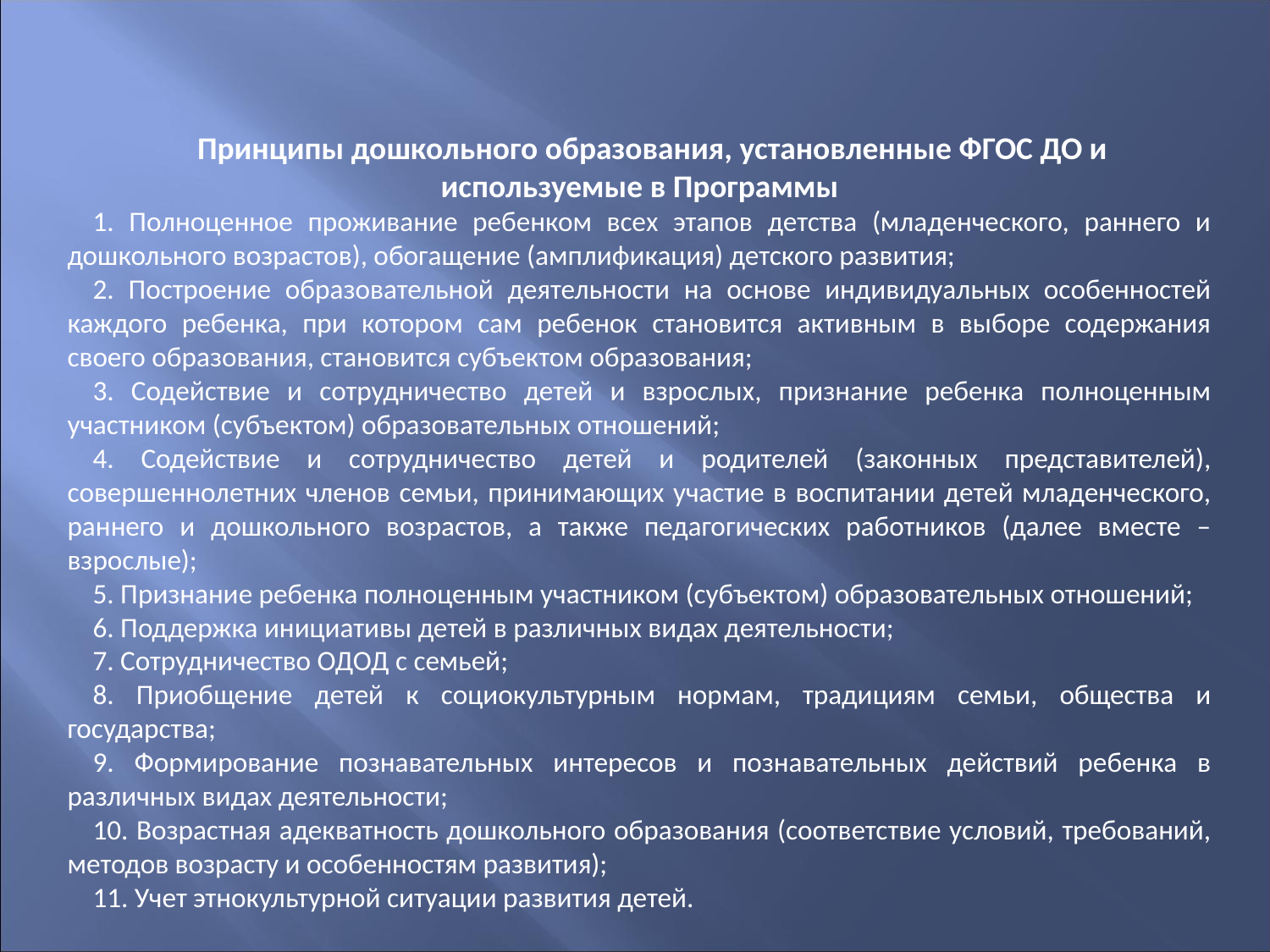

Принципы дошкольного образования, установленные ФГОС ДО и используемые в Программы
1. Полноценное проживание ребенком всех этапов детства (младенческого, раннего и дошкольного возрастов), обогащение (амплификация) детского развития;
2. Построение образовательной деятельности на основе индивидуальных особенностей каждого ребенка, при котором сам ребенок становится активным в выборе содержания своего образования, становится субъектом образования;
3. Содействие и сотрудничество детей и взрослых, признание ребенка полноценным участником (субъектом) образовательных отношений;
4. Содействие и сотрудничество детей и родителей (законных представителей), совершеннолетних членов семьи, принимающих участие в воспитании детей младенческого, раннего и дошкольного возрастов, а также педагогических работников (далее вместе – взрослые);
5. Признание ребенка полноценным участником (субъектом) образовательных отношений;
6. Поддержка инициативы детей в различных видах деятельности;
7. Сотрудничество ОДОД с семьей;
8. Приобщение детей к социокультурным нормам, традициям семьи, общества и государства;
9. Формирование познавательных интересов и познавательных действий ребенка в различных видах деятельности;
10. Возрастная адекватность дошкольного образования (соответствие условий, требований, методов возрасту и особенностям развития);
11. Учет этнокультурной ситуации развития детей.